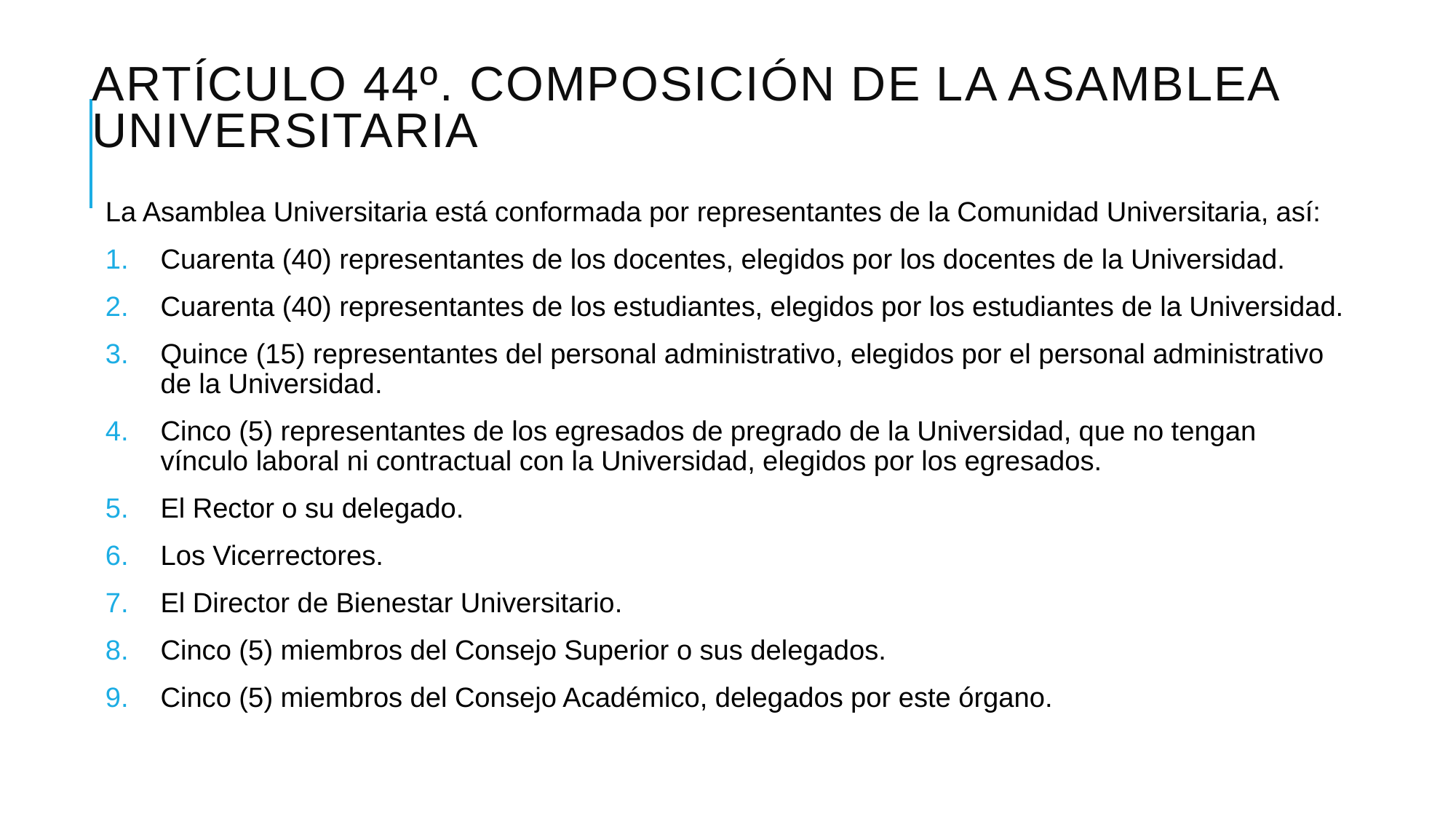

# ARTÍCULO 44º. COMPOSICIÓN DE LA ASAMBLEA UNIVERSITARIA
La Asamblea Universitaria está conformada por representantes de la Comunidad Universitaria, así:
Cuarenta (40) representantes de los docentes, elegidos por los docentes de la Universidad.
Cuarenta (40) representantes de los estudiantes, elegidos por los estudiantes de la Universidad.
Quince (15) representantes del personal administrativo, elegidos por el personal administrativo de la Universidad.
Cinco (5) representantes de los egresados de pregrado de la Universidad, que no tengan vínculo laboral ni contractual con la Universidad, elegidos por los egresados.
El Rector o su delegado.
Los Vicerrectores.
El Director de Bienestar Universitario.
Cinco (5) miembros del Consejo Superior o sus delegados.
Cinco (5) miembros del Consejo Académico, delegados por este órgano.